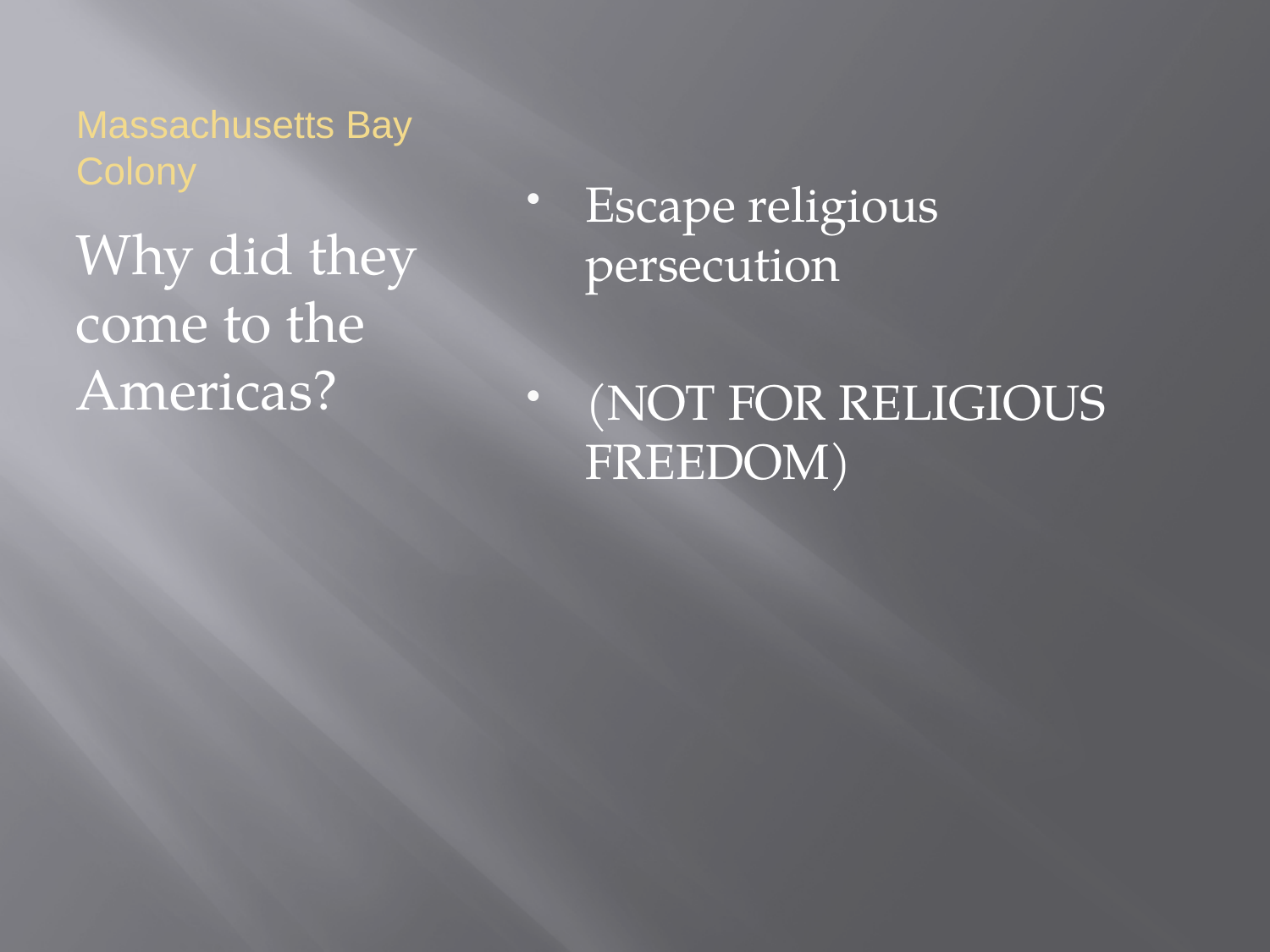

# Massachusetts Bay Colony

Escape religious persecution

(NOT FOR RELIGIOUS FREEDOM)
Why did they come to the Americas?